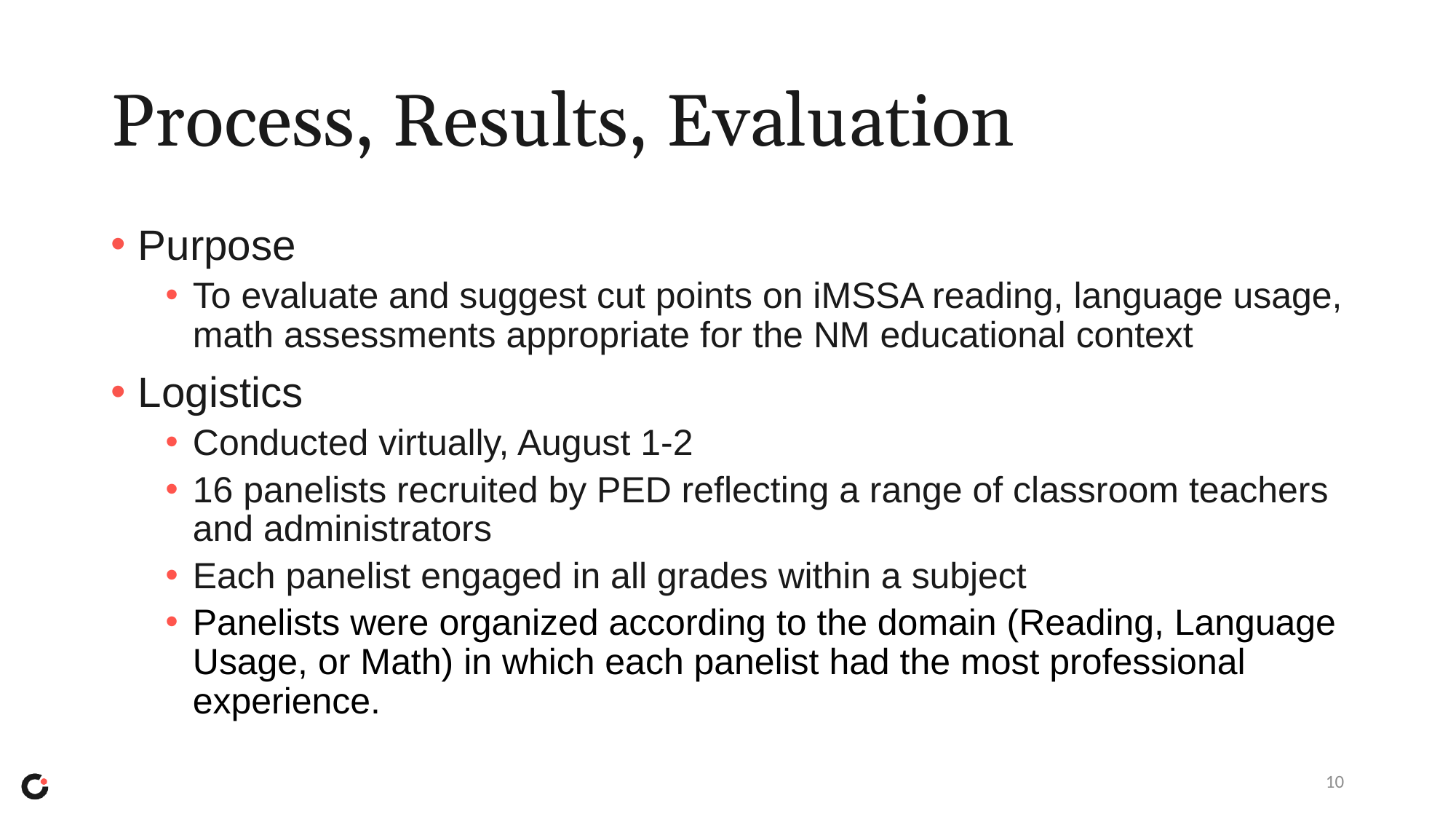

# Process, Results, Evaluation
Purpose
To evaluate and suggest cut points on iMSSA reading, language usage, math assessments appropriate for the NM educational context
Logistics
Conducted virtually, August 1-2
16 panelists recruited by PED reflecting a range of classroom teachers and administrators
Each panelist engaged in all grades within a subject
Panelists were organized according to the domain (Reading, Language Usage, or Math) in which each panelist had the most professional experience.
10